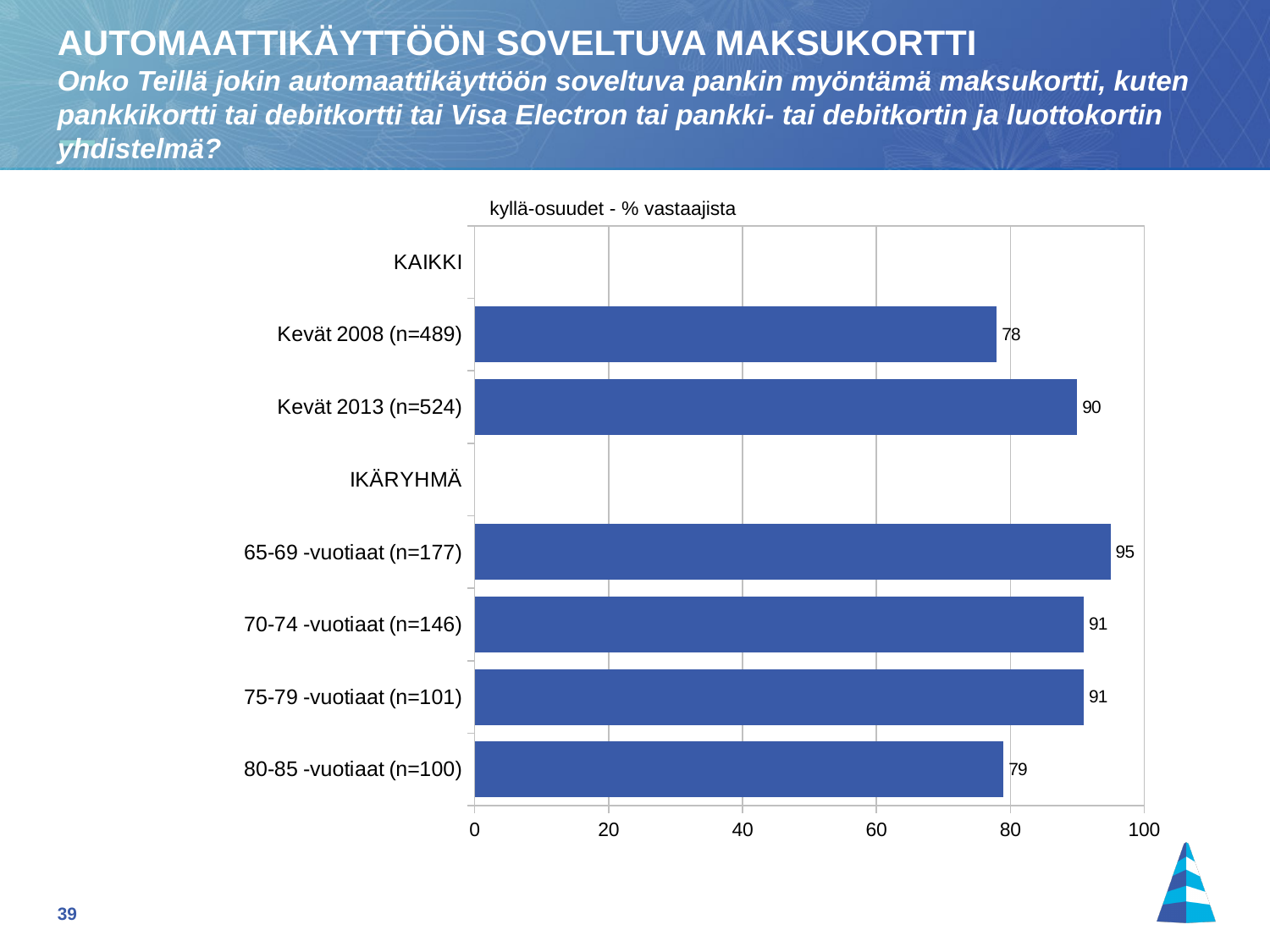

AUTOMAATTIKÄYTTÖÖN SOVELTUVA MAKSUKORTTI
Onko Teillä jokin automaattikäyttöön soveltuva pankin myöntämä maksukortti, kuten pankkikortti tai debitkortti tai Visa Electron tai pankki- tai debitkortin ja luottokortin yhdistelmä?
kyllä-osuudet - % vastaajista

### Chart

| Category |  |
|---|---|
| KAIKKI | None |
| Kevät 2008 (n=489) | 78.0 |
| Kevät 2013 (n=524) | 90.0 |
| IKÄRYHMÄ | None |
| 65-69 -vuotiaat (n=177) | 95.0 |
| 70-74 -vuotiaat (n=146) | 91.0 |
| 75-79 -vuotiaat (n=101) | 91.0 |
| 80-85 -vuotiaat (n=100) | 79.0 |